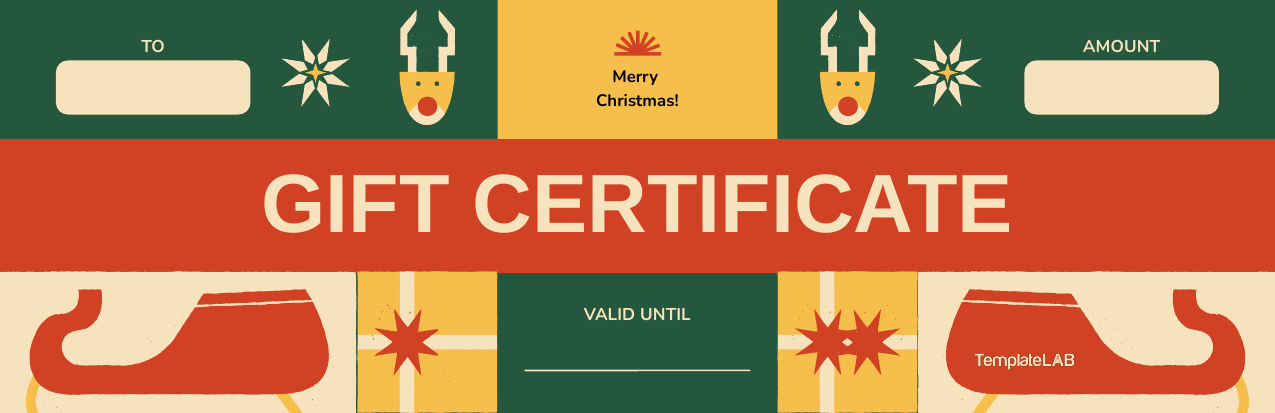

TO
AMOUNT
Merry
Christmas!
GIFT CERTIFICATE
VALID UNTIL